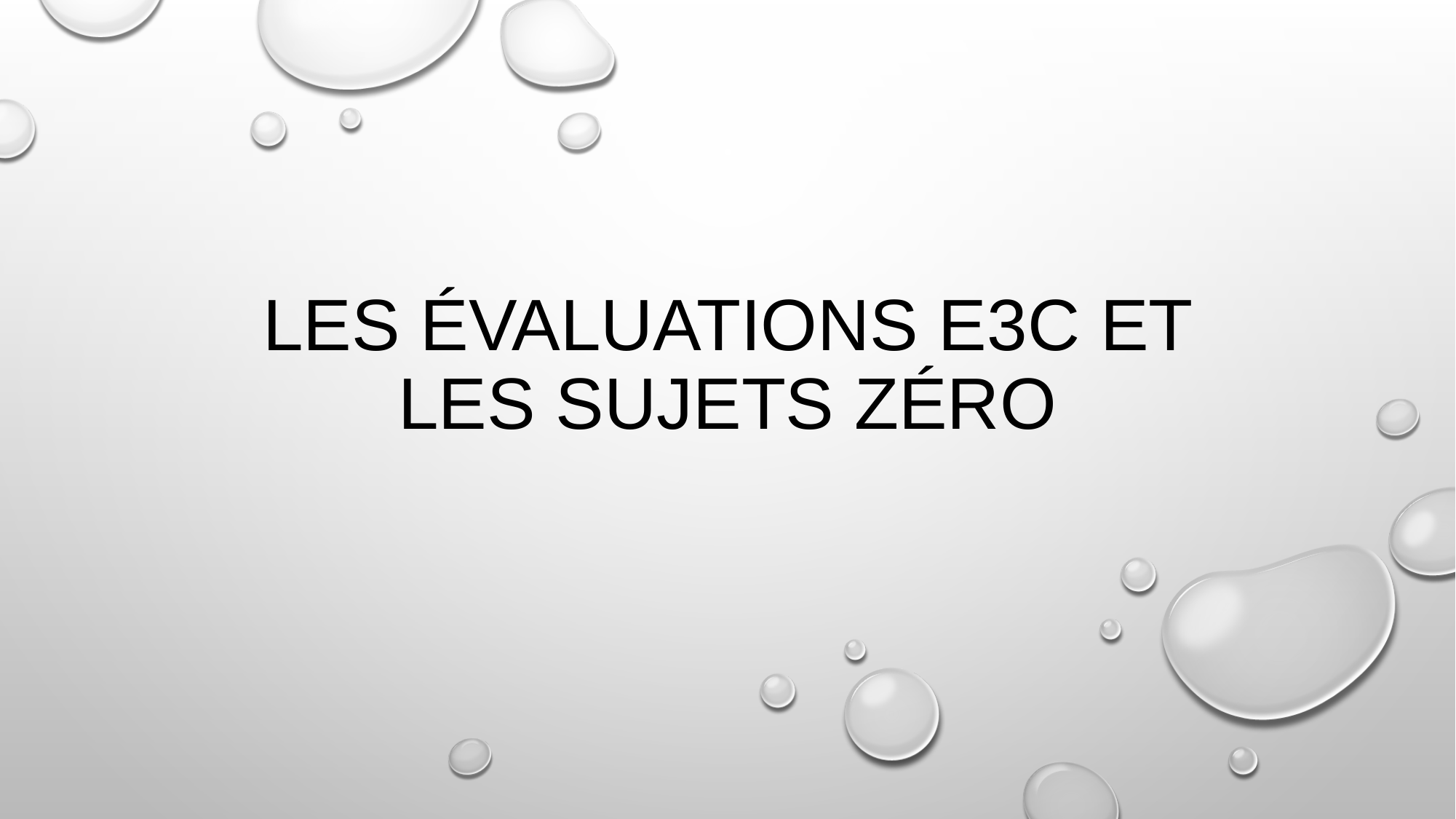

# LES évaluations E3C et les sujets zéro